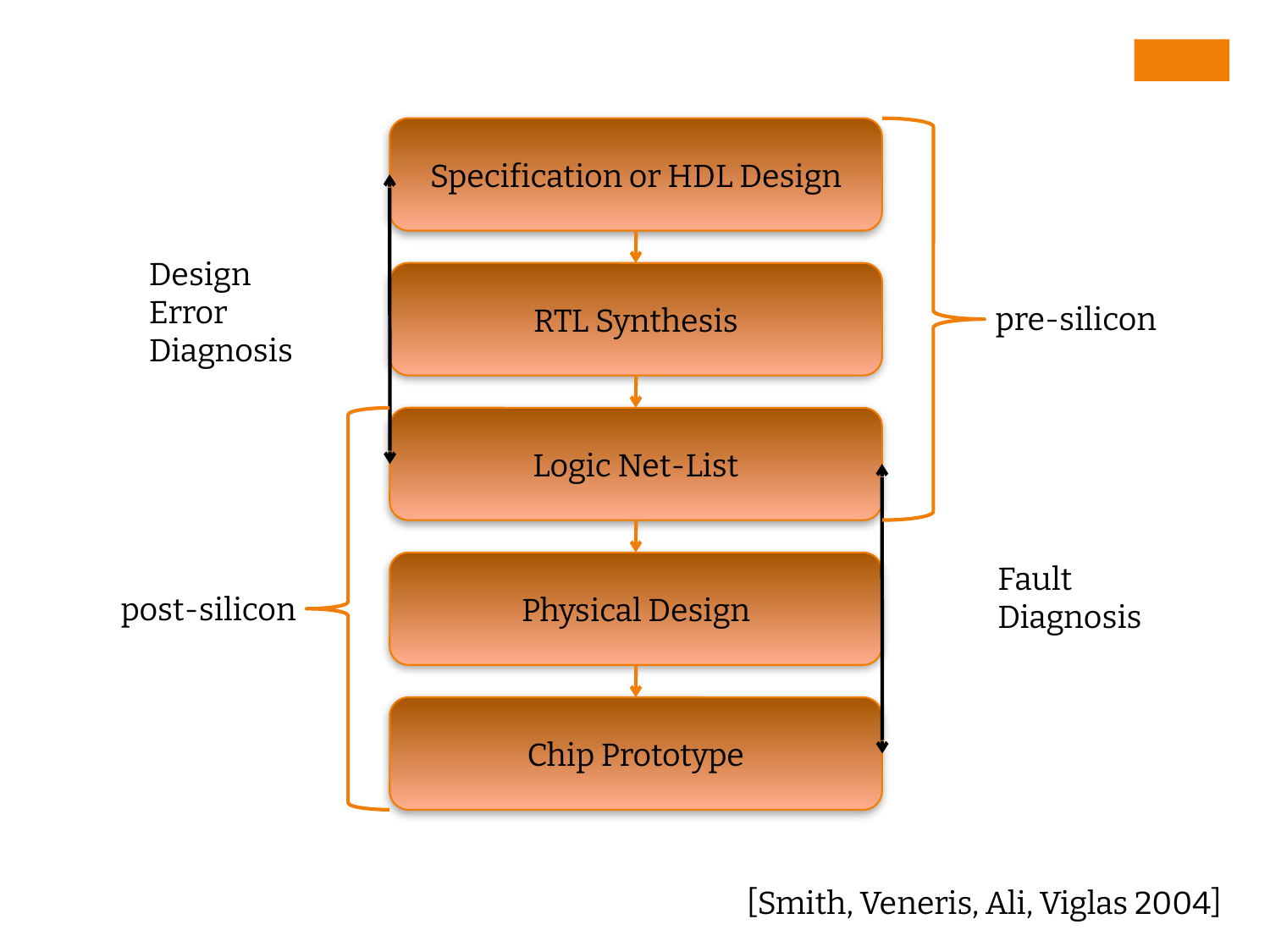

Specification or HDL Design
RTL Synthesis
Logic Net-List
Physical Design
Chip Prototype
Design
Error
Diagnosis
Fault
Diagnosis

pre-silicon

post-silicon
[Smith, Veneris, Ali, Viglas 2004]